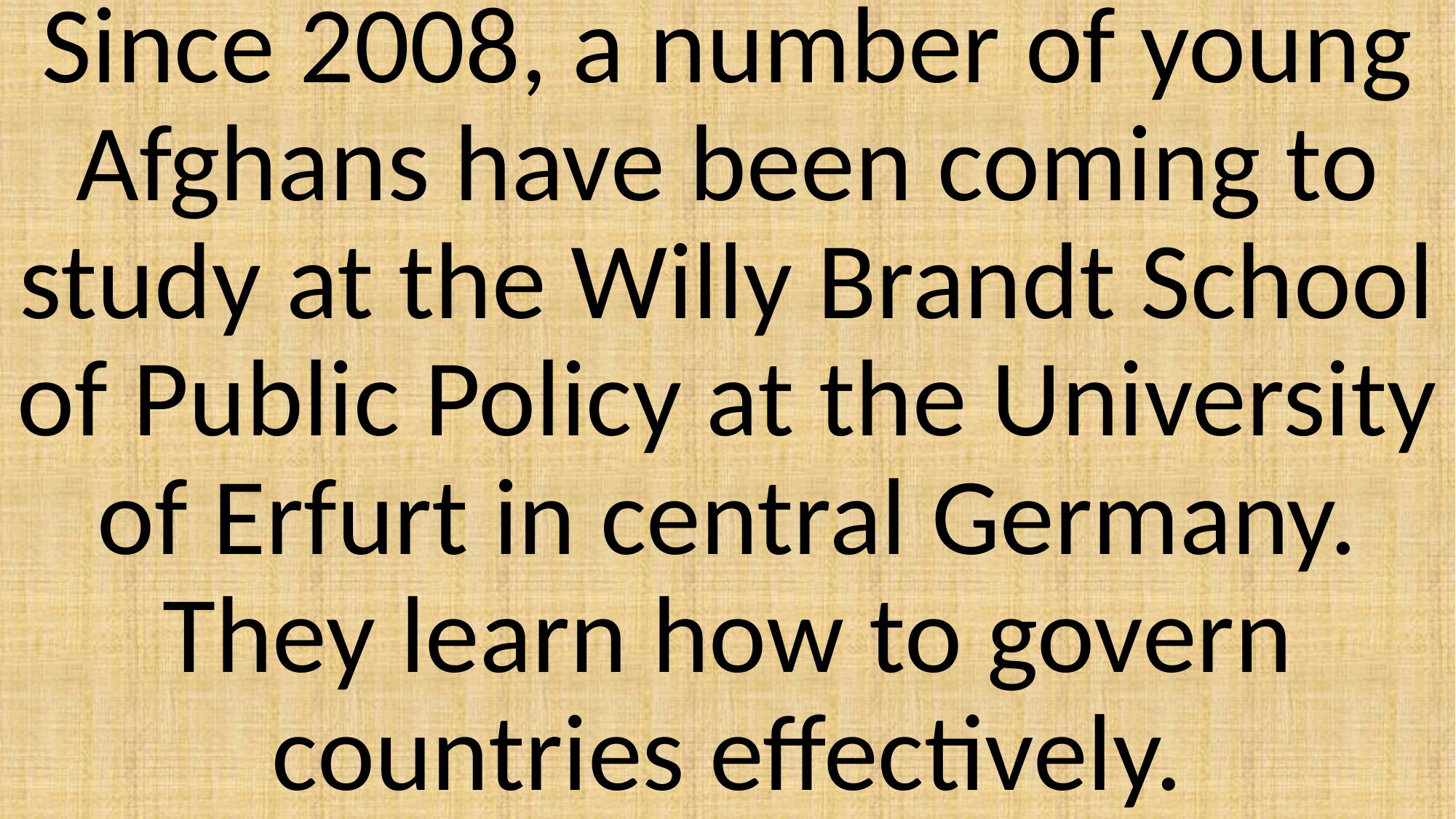

# Since 2008, a number of young Afghans have been coming to study at the Willy Brandt School of Public Policy at the University of Erfurt in central Germany. They learn how to govern countries effectively.